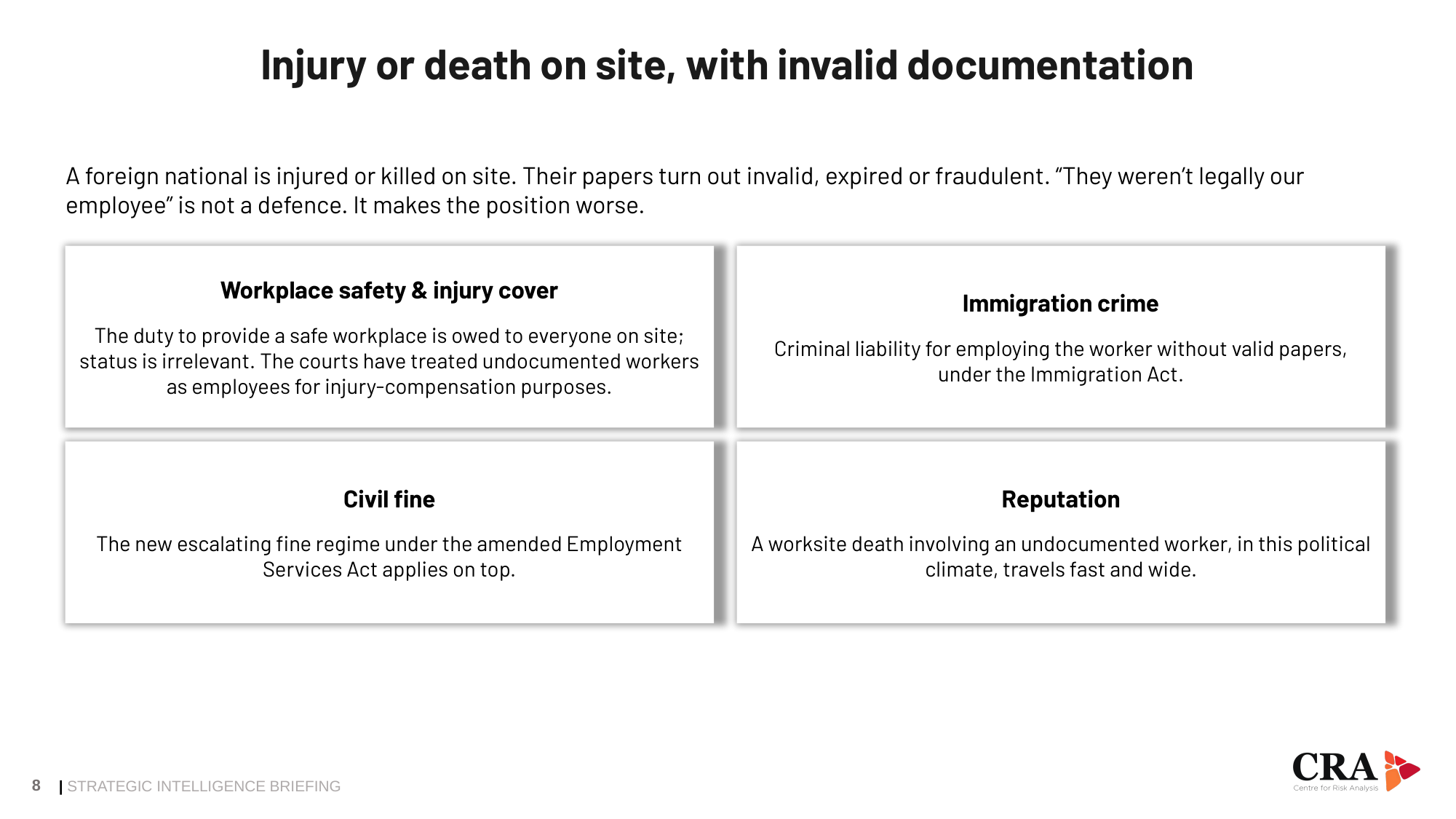

Injury or death on site, with invalid documentation
A foreign national is injured or killed on site. Their papers turn out invalid, expired or fraudulent. “They weren’t legally our employee” is not a defence. It makes the position worse.
Workplace safety & injury cover

The duty to provide a safe workplace is owed to everyone on site; status is irrelevant. The courts have treated undocumented workers as employees for injury-compensation purposes.
Immigration crime

Criminal liability for employing the worker without valid papers, under the Immigration Act.
Civil fine

The new escalating fine regime under the amended Employment Services Act applies on top.
Reputation

A worksite death involving an undocumented worker, in this political climate, travels fast and wide.